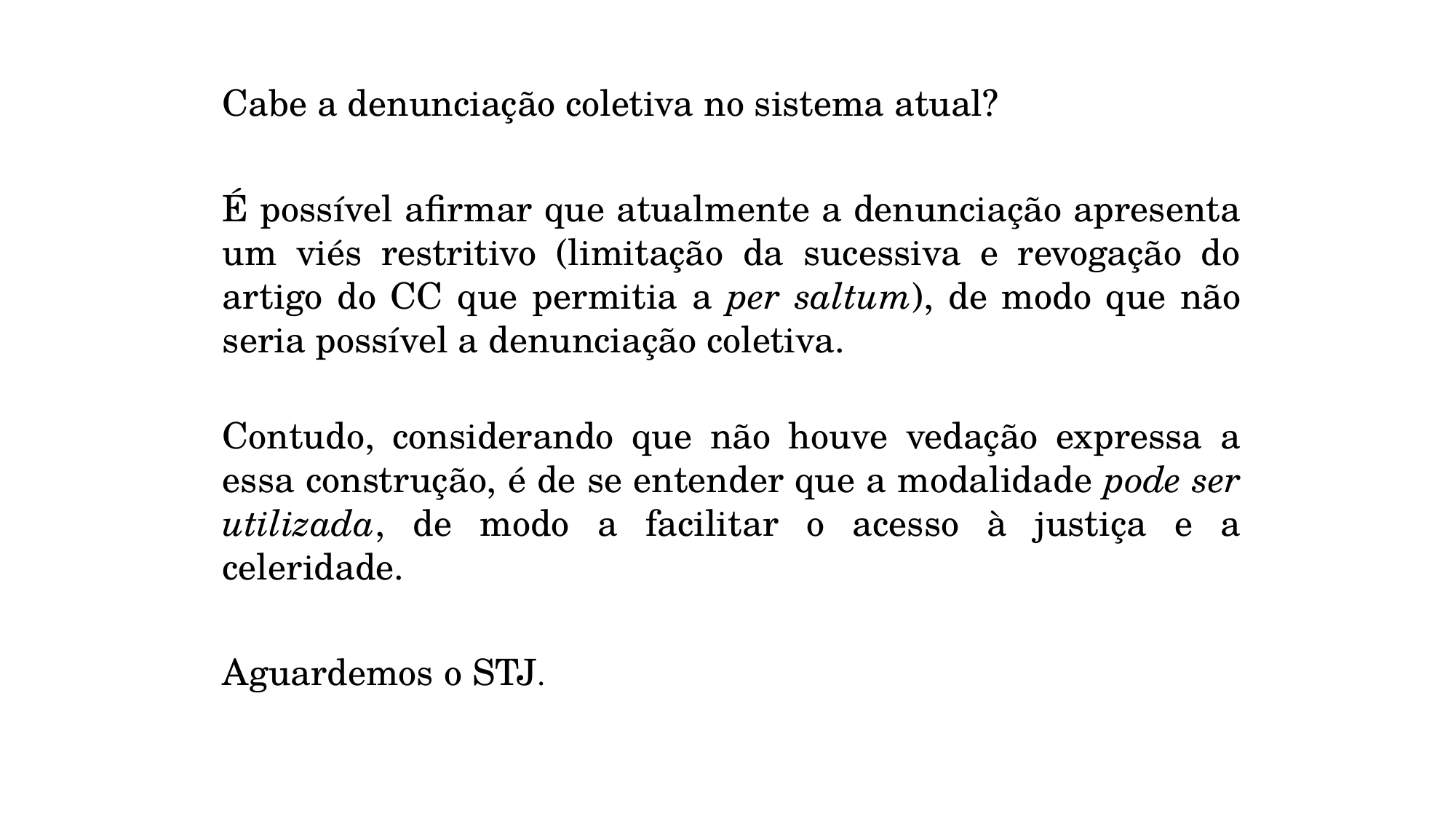

Cabe a denunciação coletiva no sistema atual?

É possível afirmar que atualmente a denunciação apresenta
um viés restritivo (limitação da sucessiva e revogação do artigo do CC que permitia a per saltum), de modo que não seria possível a denunciação coletiva.
Contudo, considerando que não houve vedação expressa a essa construção, é de se entender que a modalidade pode ser utilizada, de modo a facilitar o acesso à justiça e a celeridade.

Aguardemos o STJ.